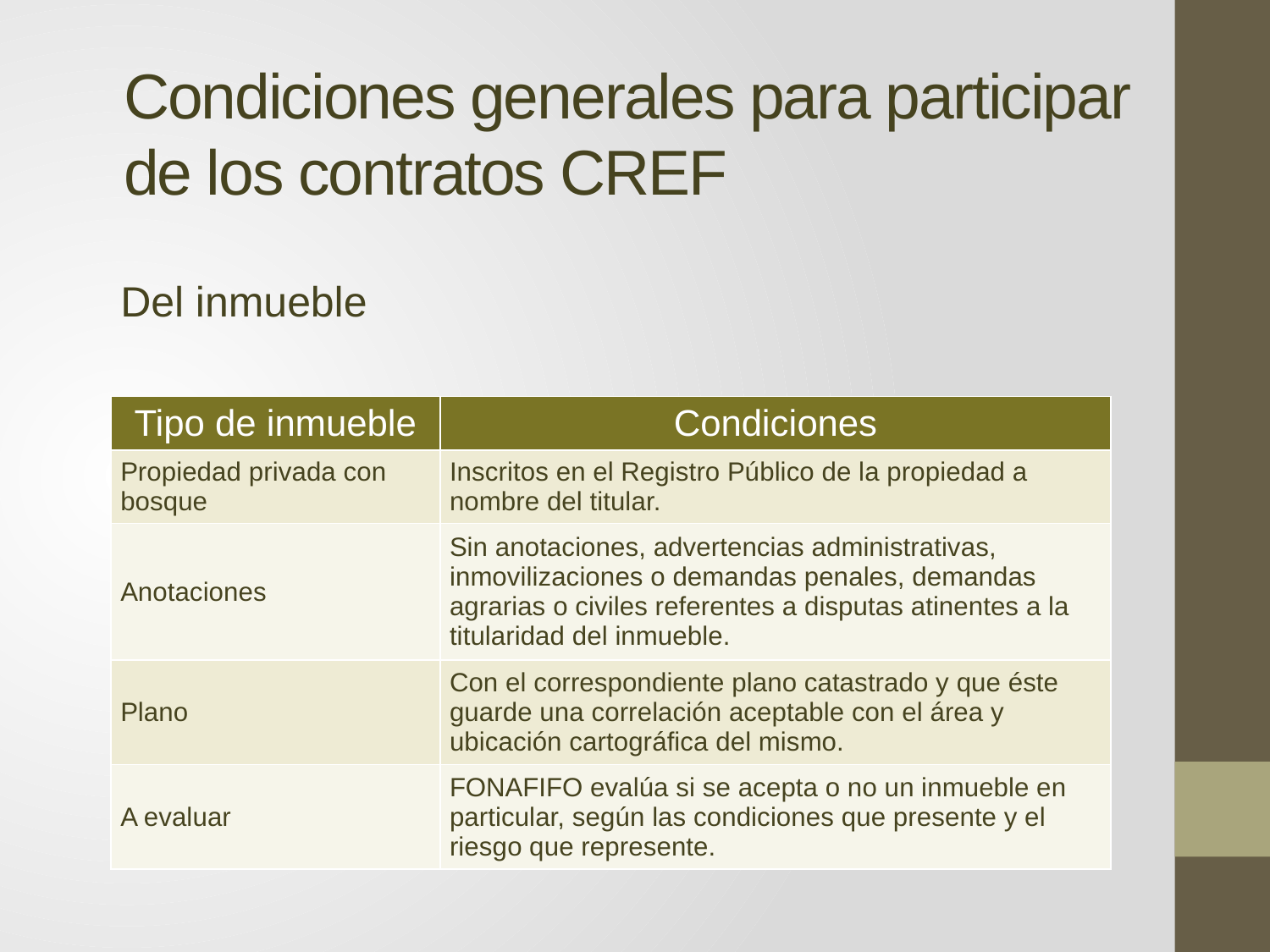

# Condiciones generales para participar de los contratos CREF
Del inmueble
| Tipo de inmueble | Condiciones |
| --- | --- |
| Propiedad privada con bosque | Inscritos en el Registro Público de la propiedad a nombre del titular. |
| Anotaciones | Sin anotaciones, advertencias administrativas, inmovilizaciones o demandas penales, demandas agrarias o civiles referentes a disputas atinentes a la titularidad del inmueble. |
| Plano | Con el correspondiente plano catastrado y que éste guarde una correlación aceptable con el área y ubicación cartográfica del mismo. |
| A evaluar | FONAFIFO evalúa si se acepta o no un inmueble en particular, según las condiciones que presente y el riesgo que represente. |